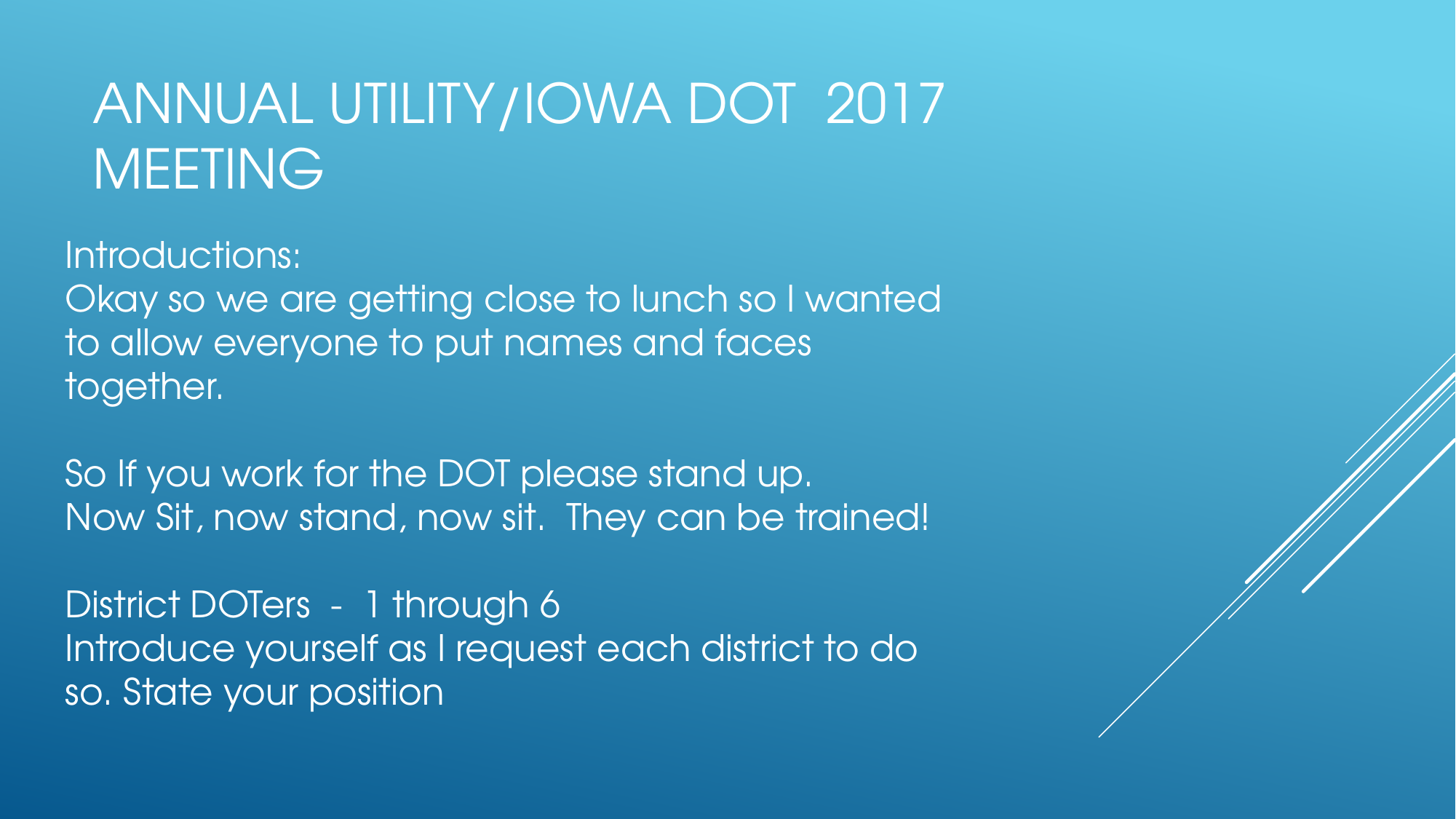

Annual Utility/Iowa DOT  2017 MeETING
Introductions:
Okay so we are getting close to lunch so I wanted to allow everyone to put names and faces together.

So If you work for the DOT please stand up.
Now Sit, now stand, now sit.  They can be trained!

District DOTers  -  1 through 6
Introduce yourself as I request each district to do so. State your position